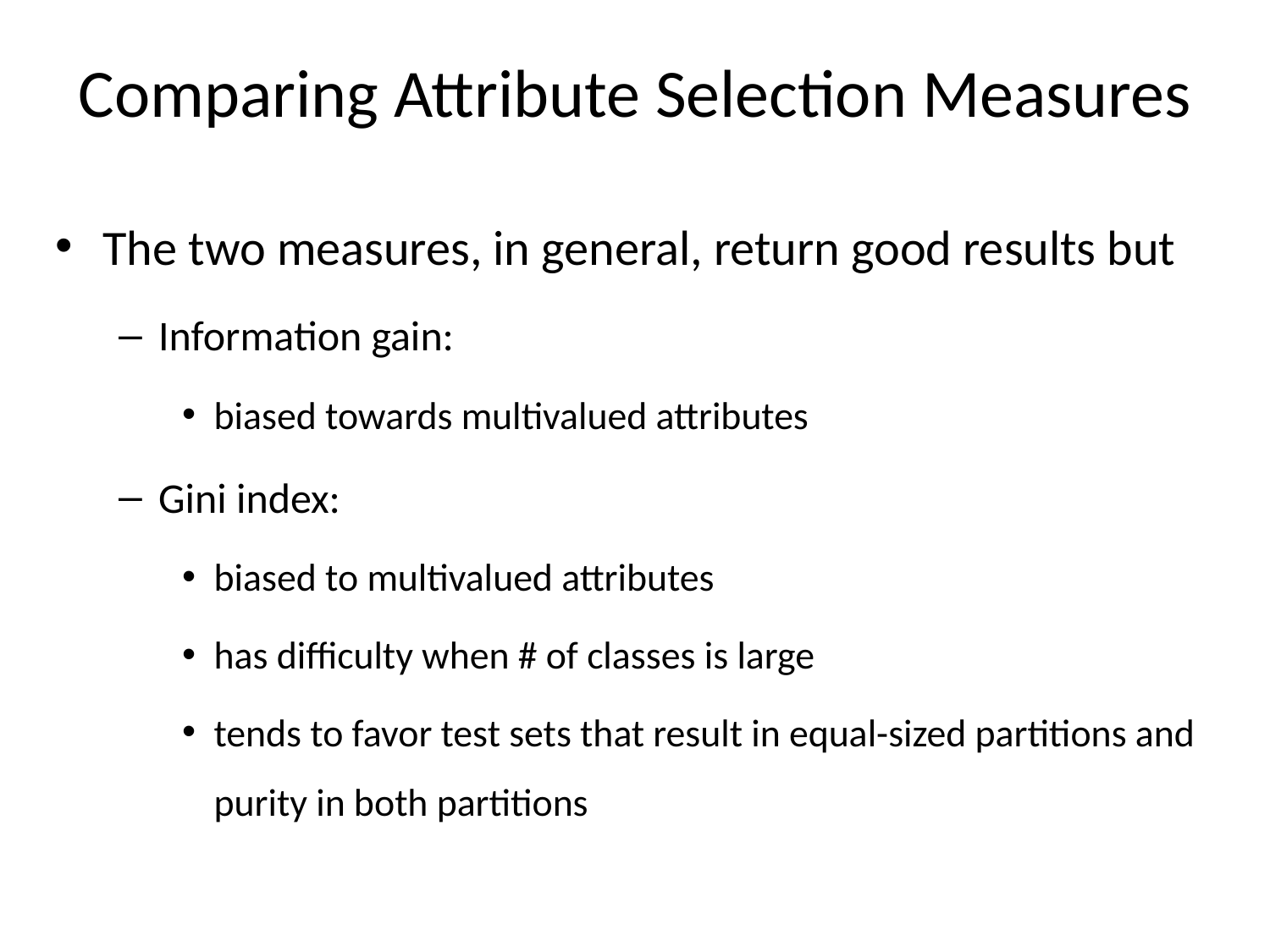

# Comparing Attribute Selection Measures
The two measures, in general, return good results but
Information gain:
biased towards multivalued attributes
Gini index:
biased to multivalued attributes
has difficulty when # of classes is large
tends to favor test sets that result in equal-sized partitions and purity in both partitions